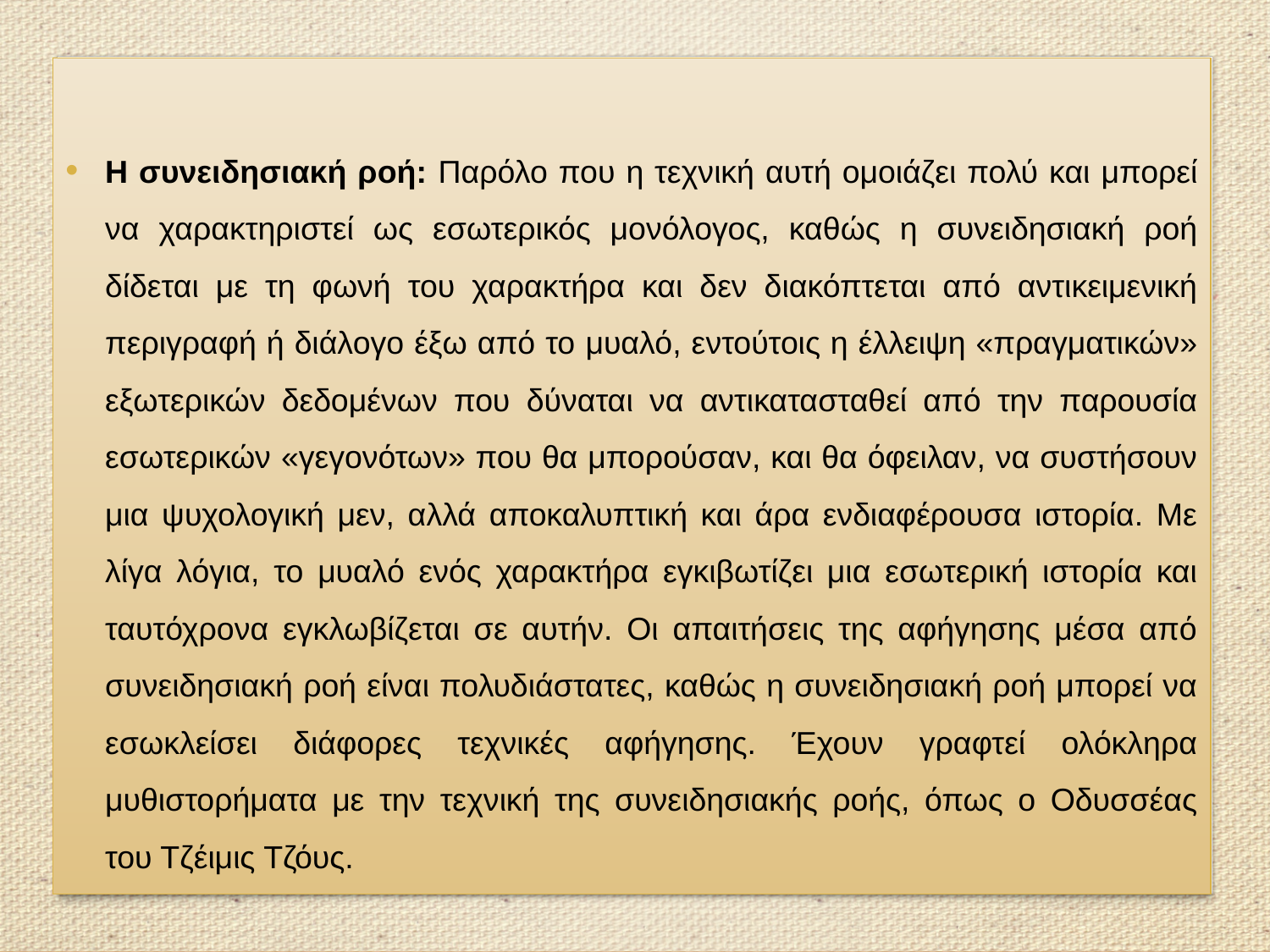

Η συνειδησιακή ροή: Παρόλο που η τεχνική αυτή ομοιάζει πολύ και μπορεί να χαρακτηριστεί ως εσωτερικός μονόλογος, καθώς η συνειδησιακή ροή δίδεται με τη φωνή του χαρακτήρα και δεν διακόπτεται από αντικειμενική περιγραφή ή διάλογο έξω από το μυαλό, εντούτοις η έλλειψη «πραγματικών» εξωτερικών δεδομένων που δύναται να αντικατασταθεί από την παρουσία εσωτερικών «γεγονότων» που θα μπορούσαν, και θα όφειλαν, να συστήσουν μια ψυχολογική μεν, αλλά αποκαλυπτική και άρα ενδιαφέρουσα ιστορία. Με λίγα λόγια, το μυαλό ενός χαρακτήρα εγκιβωτίζει μια εσωτερική ιστορία και ταυτόχρονα εγκλωβίζεται σε αυτήν. Οι απαιτήσεις της αφήγησης μέσα από συνειδησιακή ροή είναι πολυδιάστατες, καθώς η συνειδησιακή ροή μπορεί να εσωκλείσει διάφορες τεχνικές αφήγησης. Έχουν γραφτεί ολόκληρα μυθιστορήματα με την τεχνική της συνειδησιακής ροής, όπως ο Οδυσσέας του Τζέιμις Τζόυς.